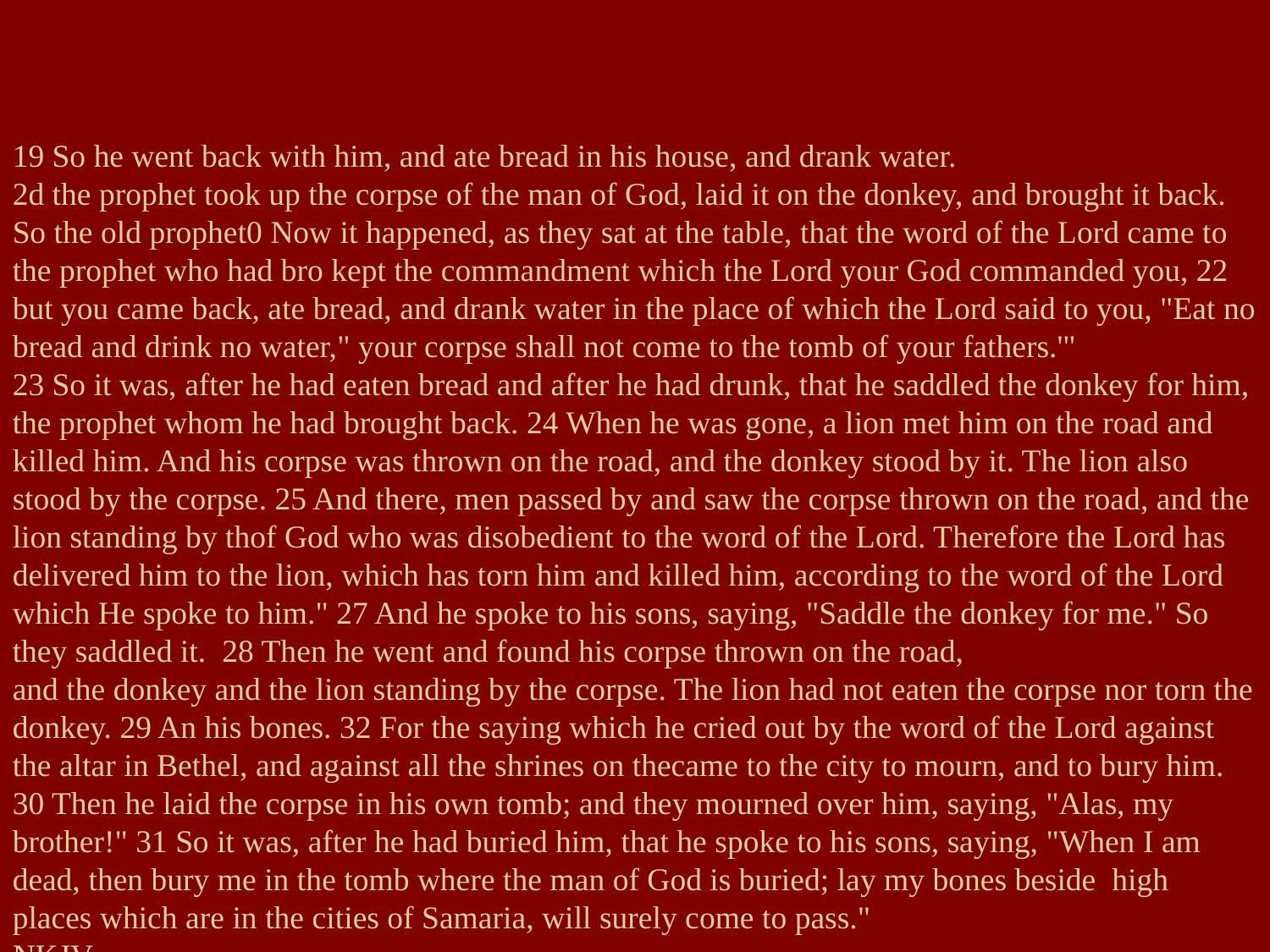

#
19 So he went back with him, and ate bread in his house, and drank water.
2d the prophet took up the corpse of the man of God, laid it on the donkey, and brought it back. So the old prophet0 Now it happened, as they sat at the table, that the word of the Lord came to the prophet who had bro kept the commandment which the Lord your God commanded you, 22 but you came back, ate bread, and drank water in the place of which the Lord said to you, "Eat no bread and drink no water," your corpse shall not come to the tomb of your fathers.'"
23 So it was, after he had eaten bread and after he had drunk, that he saddled the donkey for him, the prophet whom he had brought back. 24 When he was gone, a lion met him on the road and killed him. And his corpse was thrown on the road, and the donkey stood by it. The lion also stood by the corpse. 25 And there, men passed by and saw the corpse thrown on the road, and the lion standing by thof God who was disobedient to the word of the Lord. Therefore the Lord has delivered him to the lion, which has torn him and killed him, according to the word of the Lord which He spoke to him." 27 And he spoke to his sons, saying, "Saddle the donkey for me." So they saddled it.  28 Then he went and found his corpse thrown on the road,
and the donkey and the lion standing by the corpse. The lion had not eaten the corpse nor torn the donkey. 29 An his bones. 32 For the saying which he cried out by the word of the Lord against the altar in Bethel, and against all the shrines on thecame to the city to mourn, and to bury him. 30 Then he laid the corpse in his own tomb; and they mourned over him, saying, "Alas, my brother!" 31 So it was, after he had buried him, that he spoke to his sons, saying, "When I am dead, then bury me in the tomb where the man of God is buried; lay my bones beside  high places which are in the cities of Samaria, will surely come to pass."
NKJV